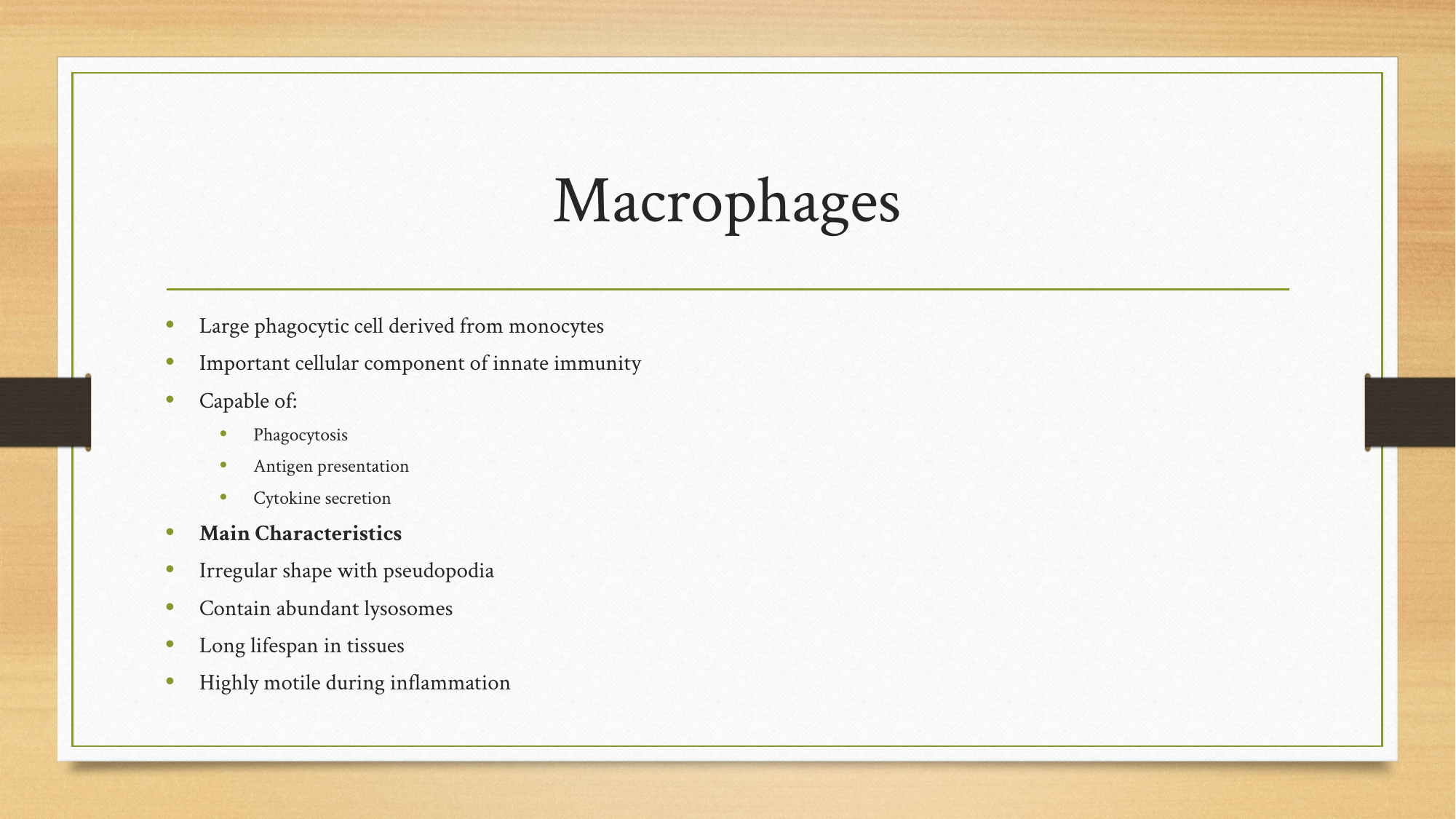

# Macrophages
Large phagocytic cell derived from monocytes
Important cellular component of innate immunity
Capable of:
Phagocytosis
Antigen presentation
Cytokine secretion
Main Characteristics
Irregular shape with pseudopodia
Contain abundant lysosomes
Long lifespan in tissues
Highly motile during inflammation